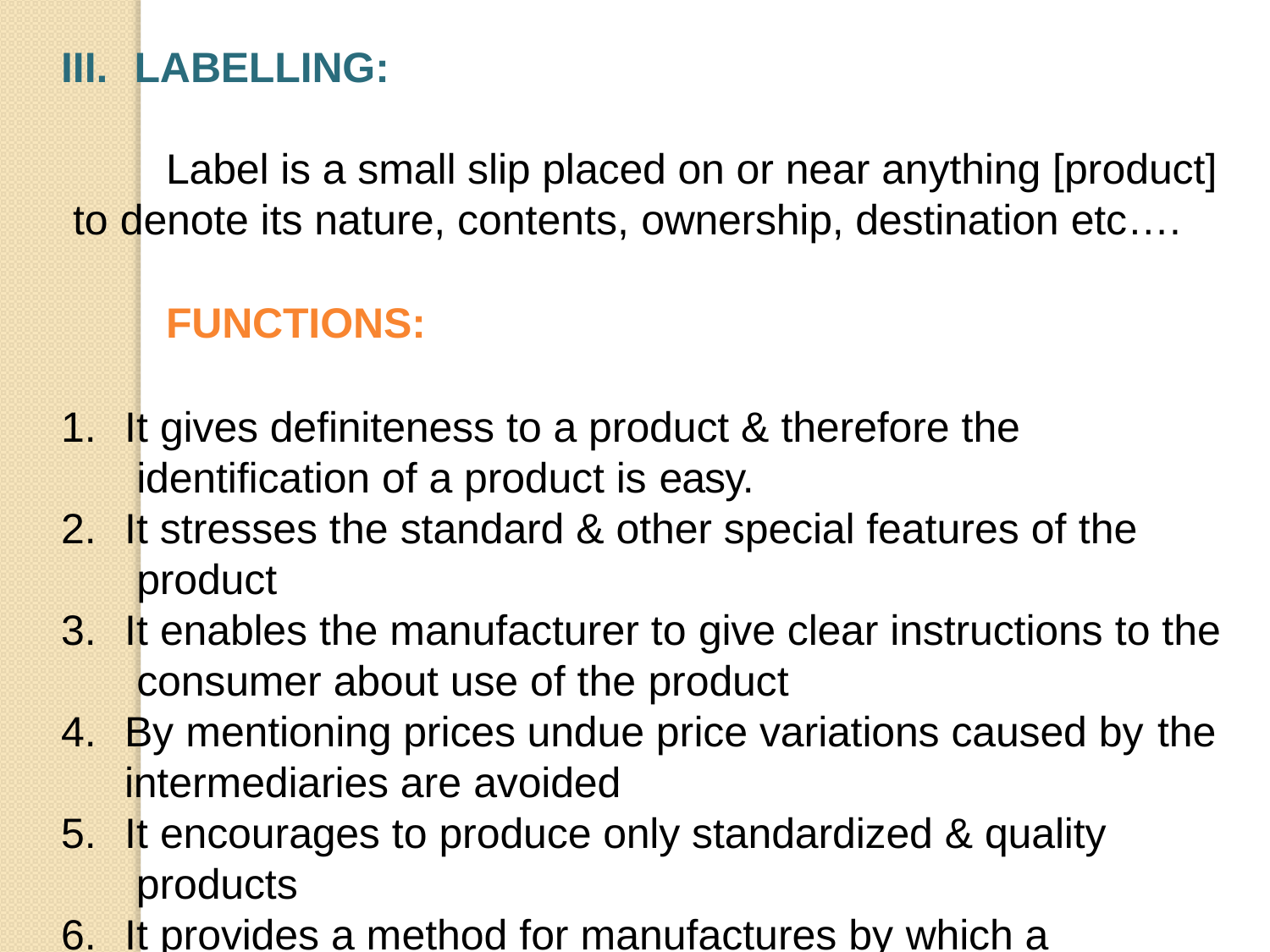

# III.	LABELLING:
Label is a small slip placed on or near anything [product]  to denote its nature, contents, ownership, destination etc….

FUNCTIONS:

It gives definiteness to a product & therefore the  identification of a product is easy.
It stresses the standard & other special features of the  product
It enables the manufacturer to give clear instructions to the  consumer about use of the product
By mentioning prices undue price variations caused by the
intermediaries are avoided
It encourages to produce only standardized & quality  products
It provides a method for manufactures by which a contact